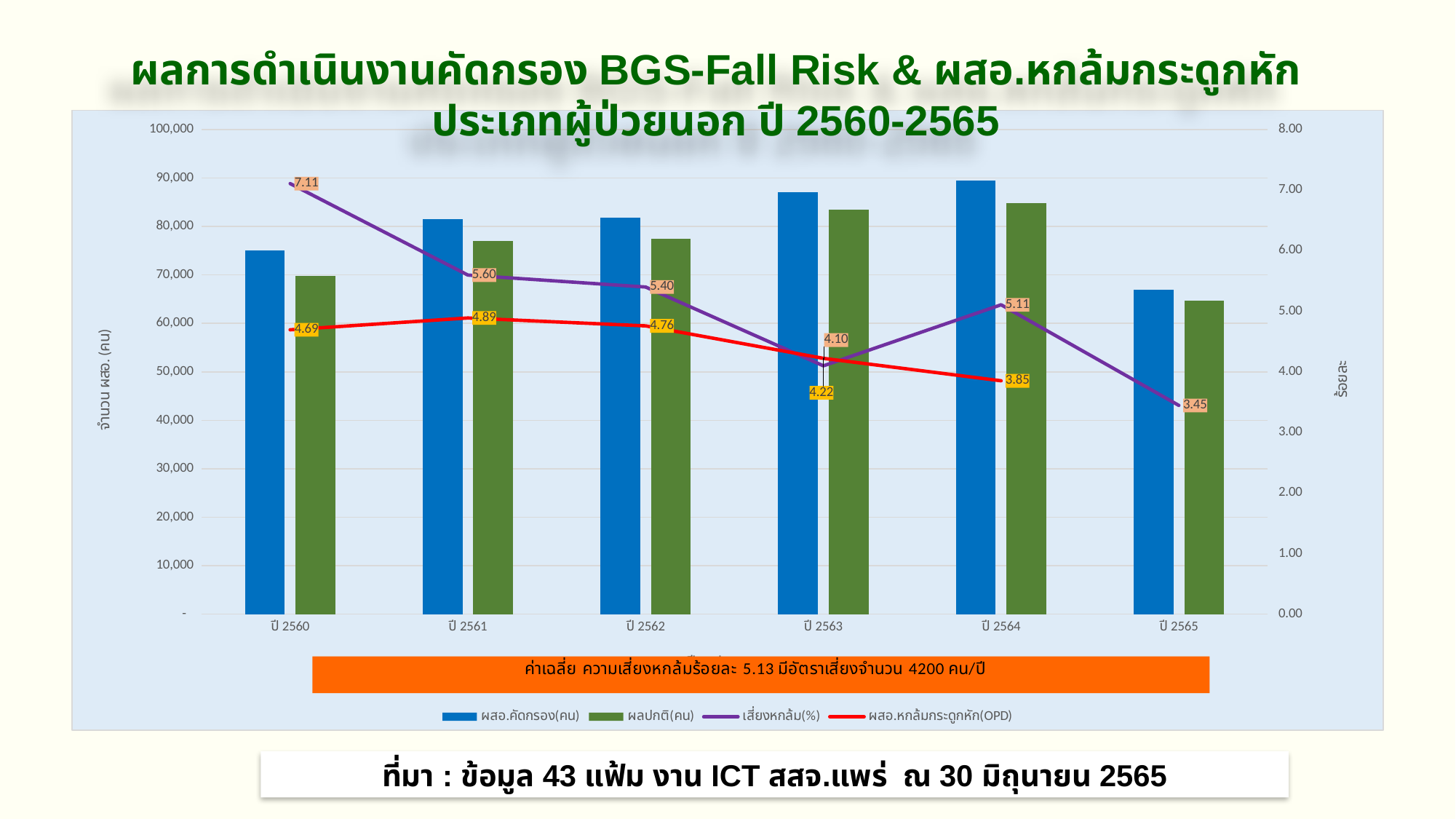

ผลการดำเนินงานคัดกรอง BGS-Fall Risk & ผสอ.หกล้มกระดูกหักประเภทผู้ป่วยนอก ปี 2560-2565

### Chart

| Category | ผสอ.คัดกรอง(คน) | ผลปกติ(คน) | เสี่ยงหกล้ม(%) | ผสอ.หกล้มกระดูกหัก(OPD) |
|---|---|---|---|---|
| ปี 2560 | 75084.0 | 69747.0 | 7.108038996324117 | 4.693185628593783 |
| ปี 2561 | 81575.0 | 77009.0 | 5.597303095311063 | 4.889341496050871 |
| ปี 2562 | 81853.0 | 77433.0 | 5.39992425445616 | 4.758472346170568 |
| ปี 2563 | 87043.0 | 83475.0 | 4.099123421757063 | 4.222503160556259 |
| ปี 2564 | 89446.0 | 84878.0 | 5.106991928090691 | 3.852153200817858 |
| ปี 2565 | 66962.0 | 64655.0 | 3.4452375974433265 | None |
ที่มา : ข้อมูล 43 แฟ้ม งาน ICT สสจ.แพร่  ณ 30 มิถุนายน 2565